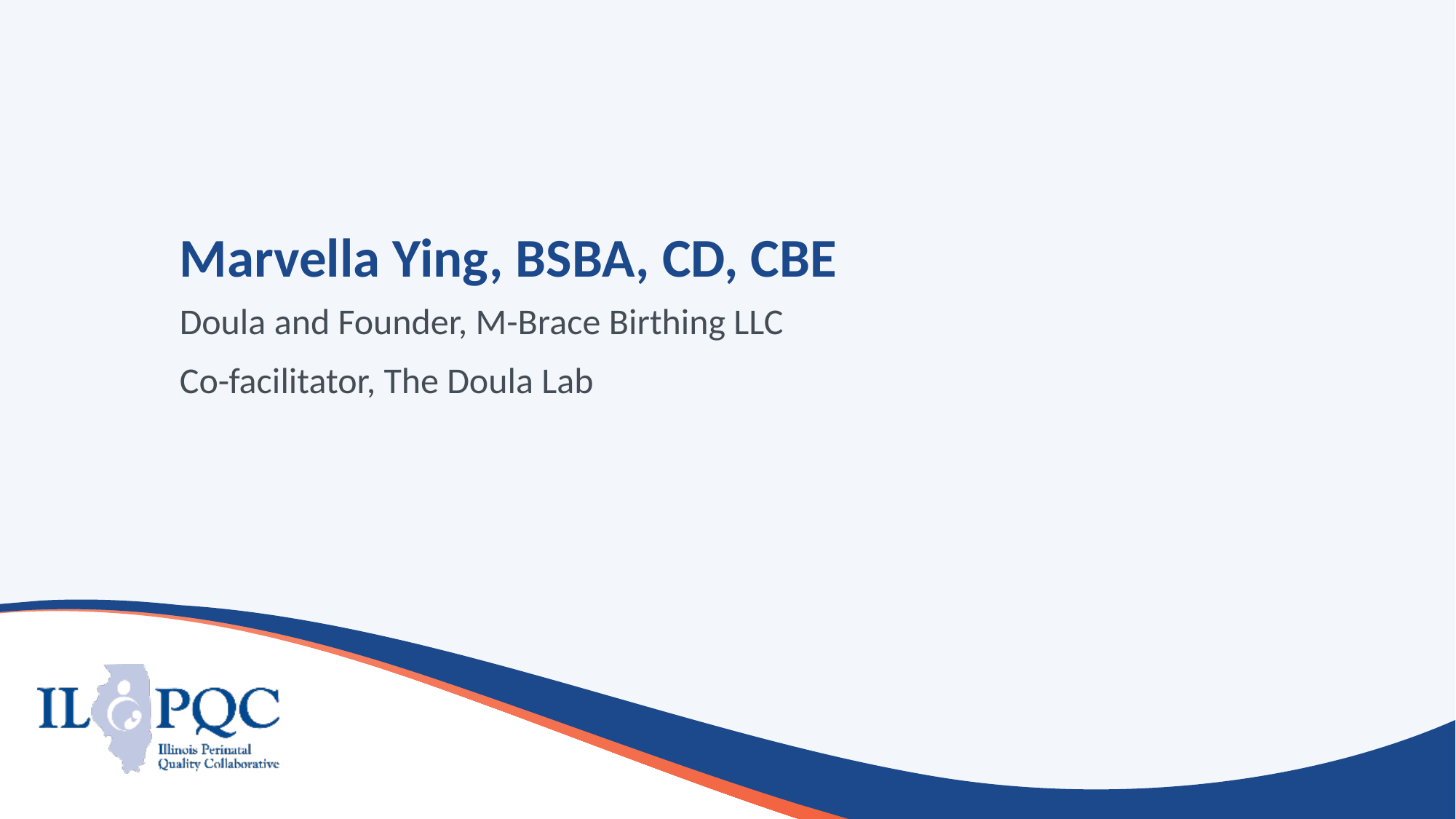

# Marvella Ying, BSBA, CD, CBE
Doula and Founder, M-Brace Birthing LLC
Co-facilitator, The Doula Lab